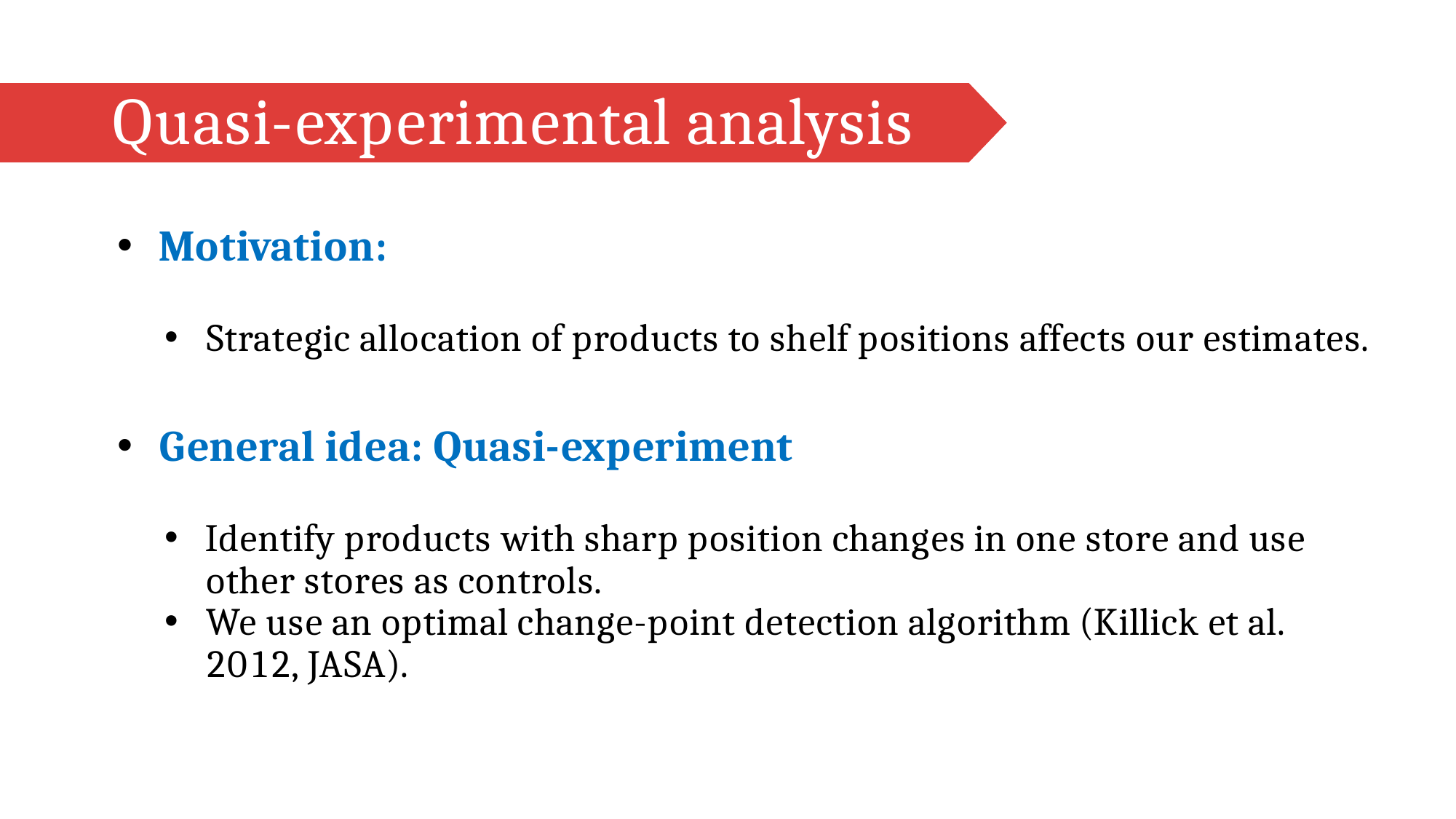

# Quasi-experimental analysis

Motivation:

Strategic allocation of products to shelf positions affects our estimates.

General idea: Quasi-experiment

Identify products with sharp position changes in one store and use other stores as controls.
We use an optimal change-point detection algorithm (Killick et al. 2012, JASA).